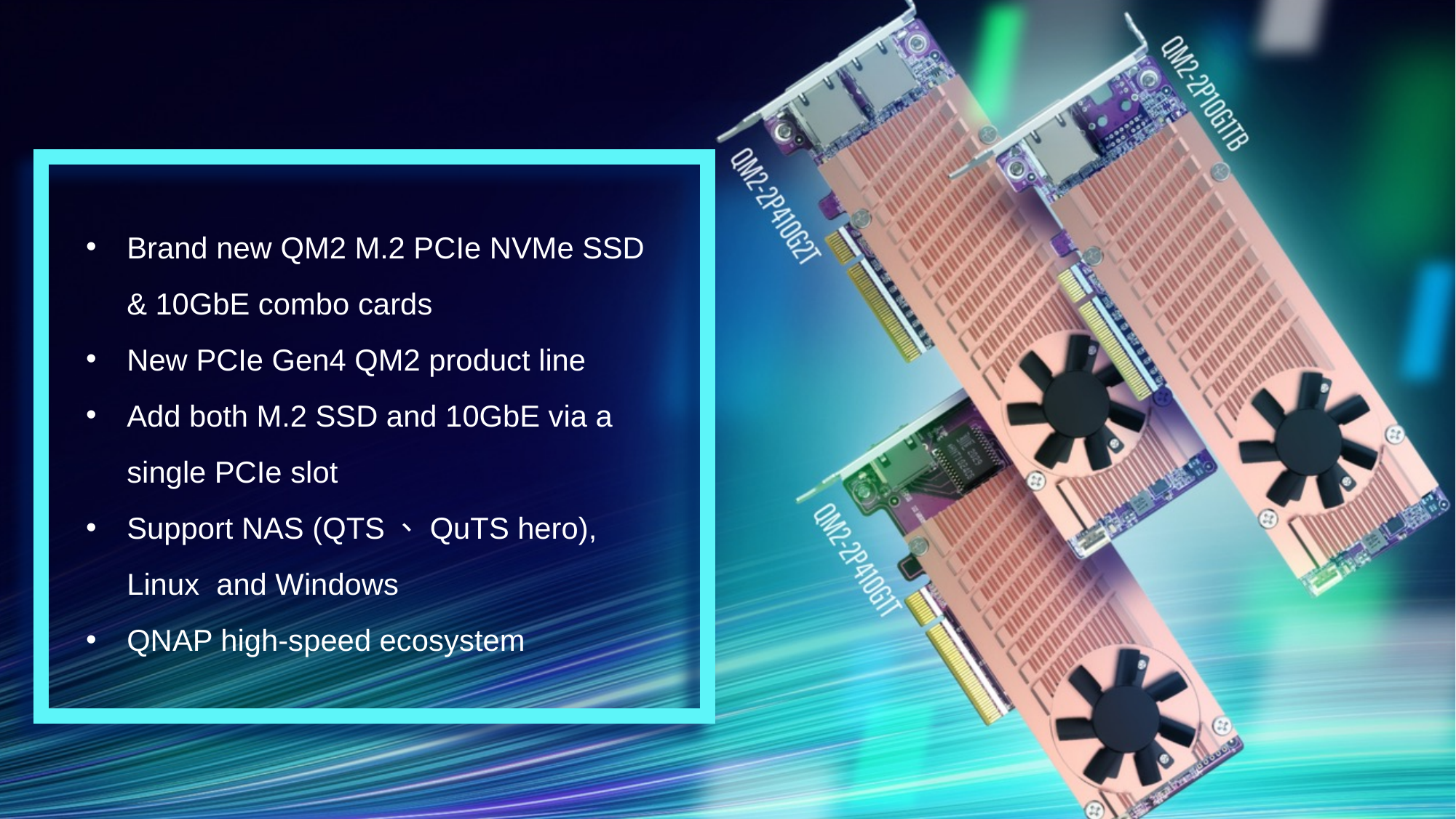

Brand new QM2 M.2 PCIe NVMe SSD & 10GbE combo cards
New PCIe Gen4 QM2 product line
Add both M.2 SSD and 10GbE via a single PCIe slot
Support NAS (QTS、QuTS hero), Linux  and Windows
QNAP high-speed ecosystem